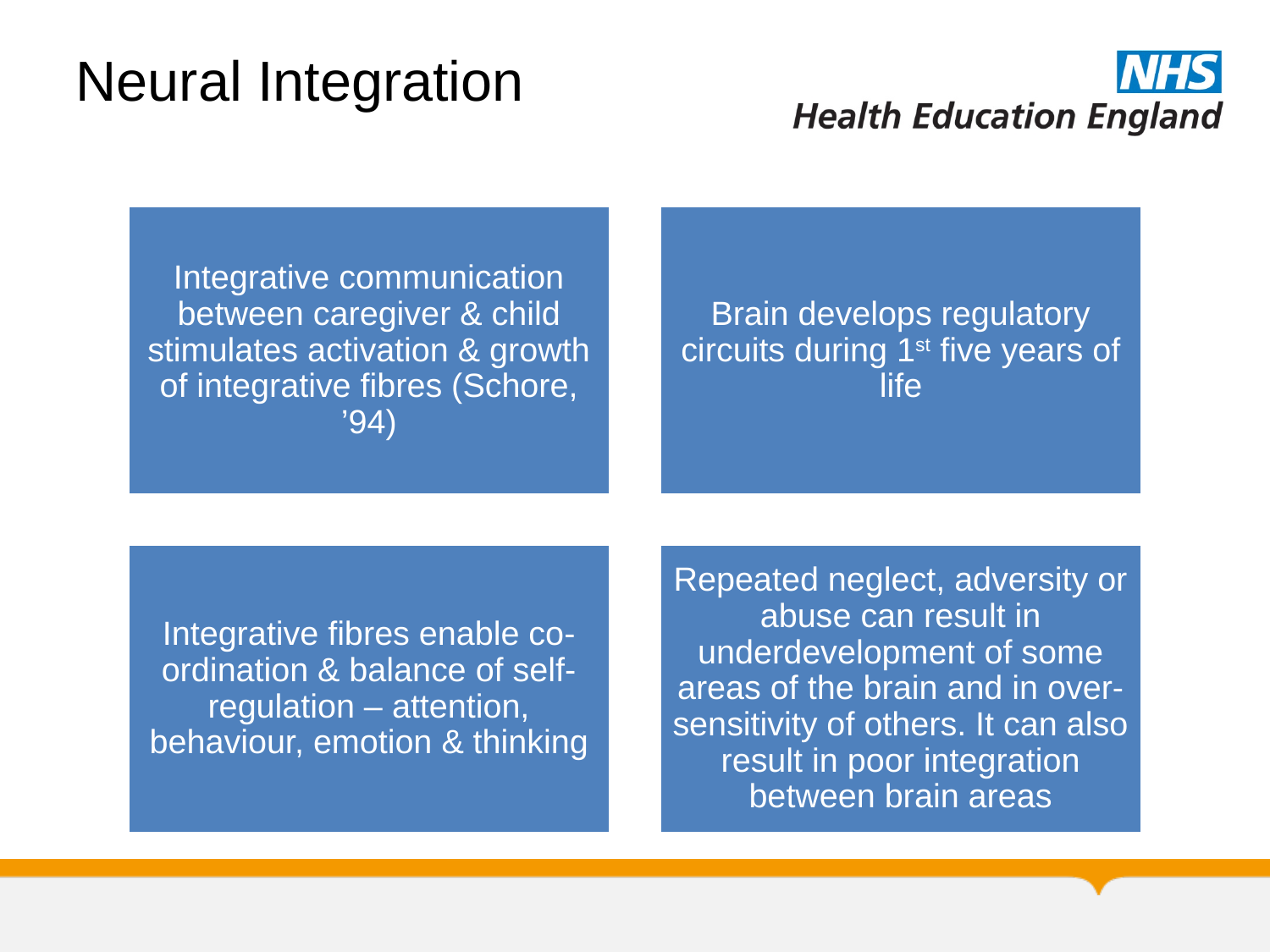

# Neural Integration
Integrative communication between caregiver & child stimulates activation & growth of integrative fibres (Schore, ’94)
Brain develops regulatory circuits during 1st five years of life
Integrative fibres enable co-ordination & balance of self-regulation – attention, behaviour, emotion & thinking
Repeated neglect, adversity or abuse can result in underdevelopment of some areas of the brain and in over-sensitivity of others. It can also result in poor integration between brain areas